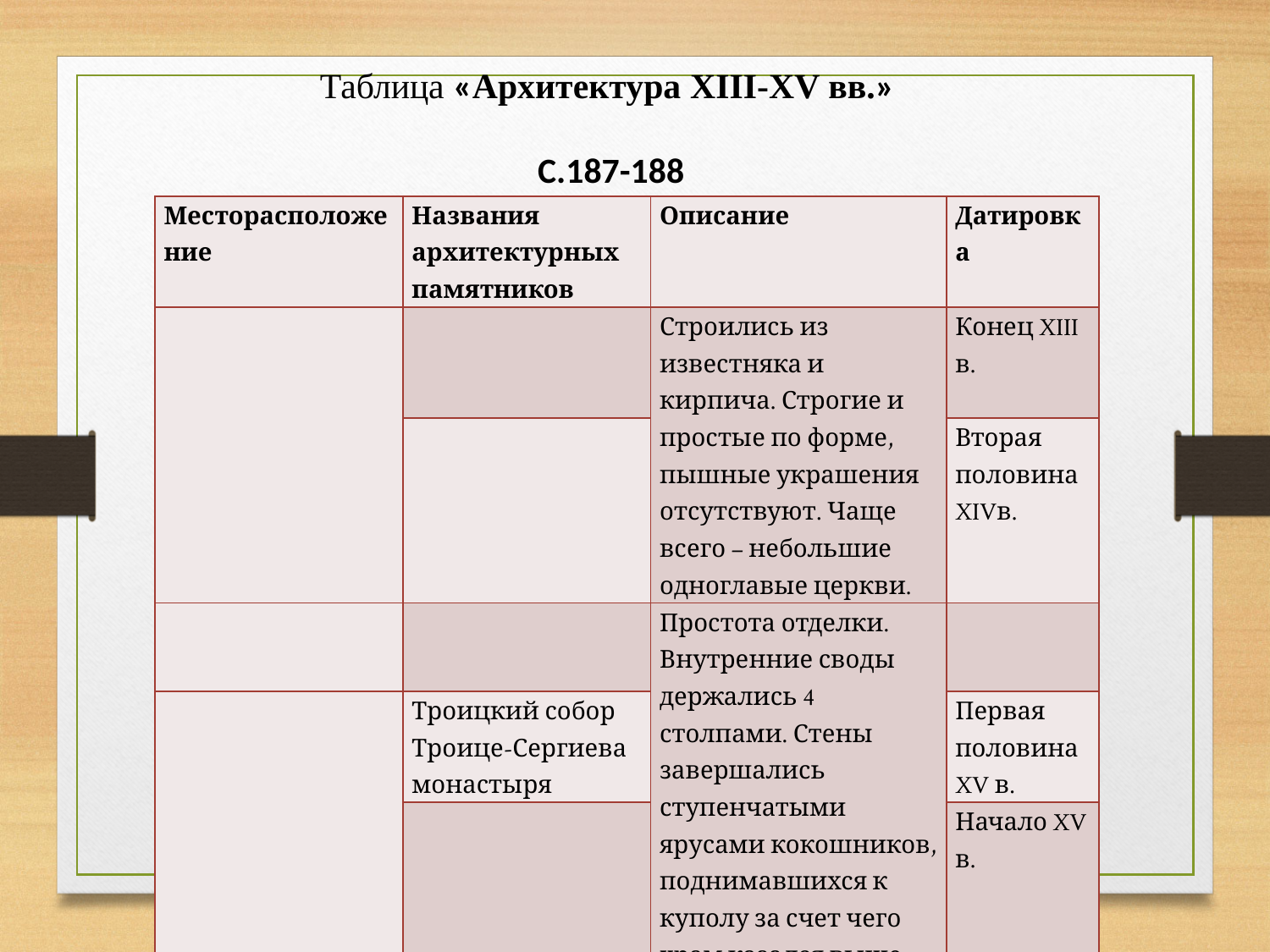

Таблица «Архитектура XIII-XV вв.»

С.187-188

| Месторасположение | Названия архитектурных памятников | Описание | Датировка |
| --- | --- | --- | --- |
|  |  | Строились из известняка и кирпича. Строгие и простые по форме, пышные украшения отсутствуют. Чаще всего – небольшие одноглавые церкви. | Конец XIII в. |
|  |  |  | Вторая половина XIVв. |
|  |  | Простота отделки. Внутренние своды держались 4 столпами. Стены завершались ступенчатыми ярусами кокошников, поднимавшихся к куполу за счет чего храм казался выше, стройнее |  |
|  | Троицкий собор Троице-Сергиева монастыря |  | Первая половина XV в. |
|  |  |  | Начало XV в. |